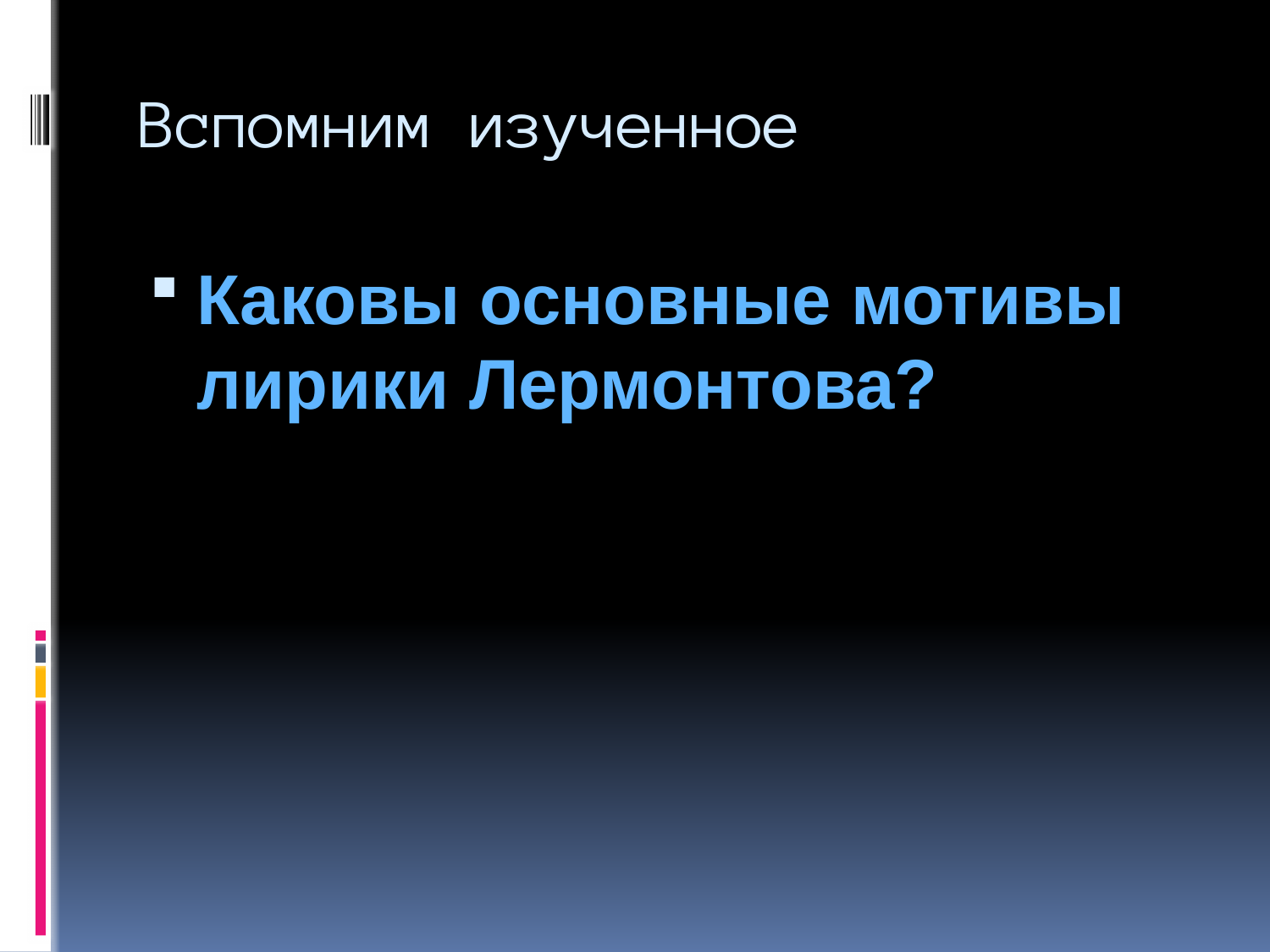

# Вспомним изученное
Каковы основные мотивы лирики Лермонтова?